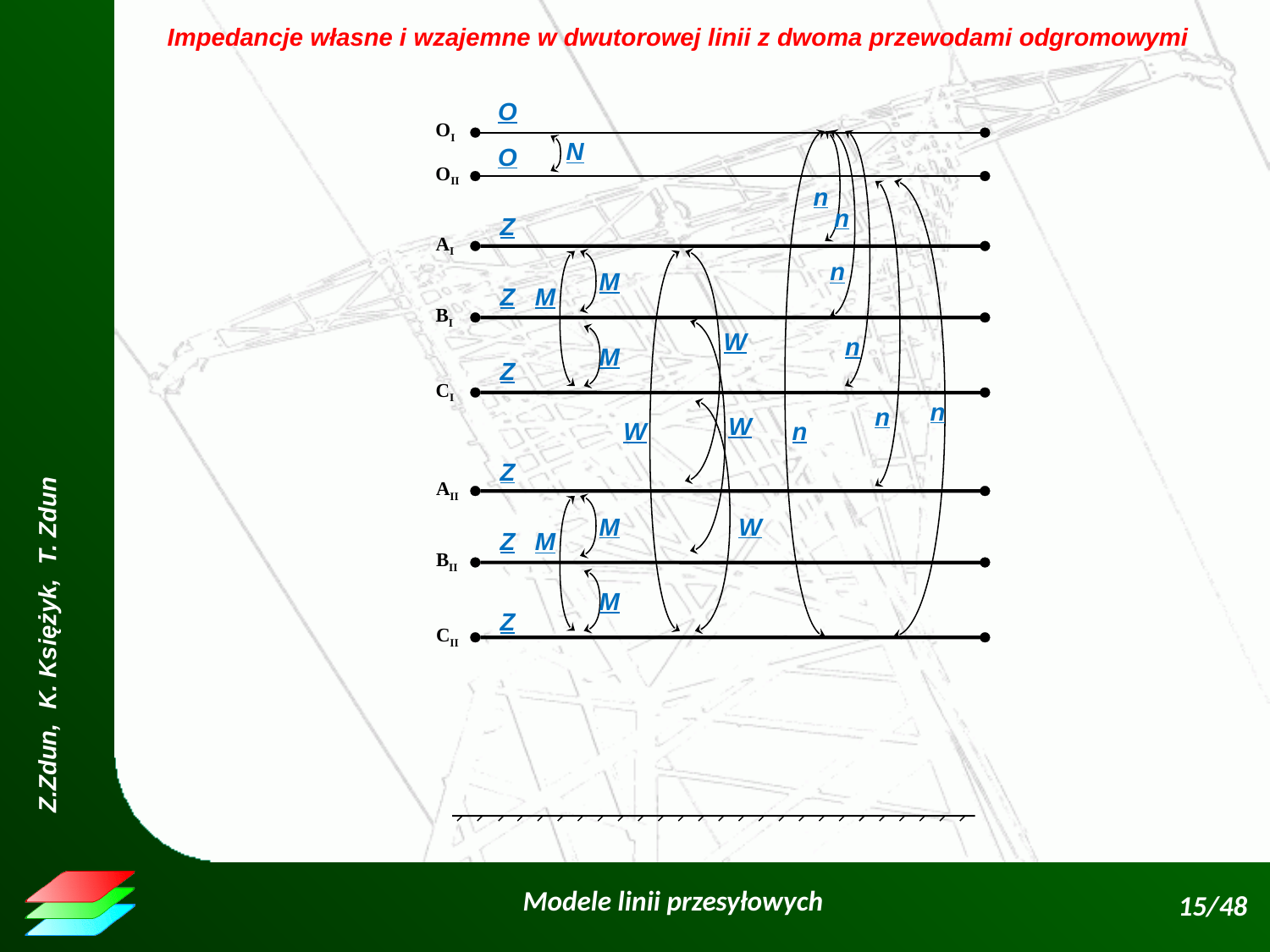

Impedancje własne i wzajemne w dwutorowej linii z dwoma przewodami odgromowymi
O

N
O
OI

OII

n

n
n
n
n
n
n
Z

M
Z
M

M
Z
AI

BI

CI

W

W
W
W
Z

M
Z
M

M
Z
AII

BII

CII